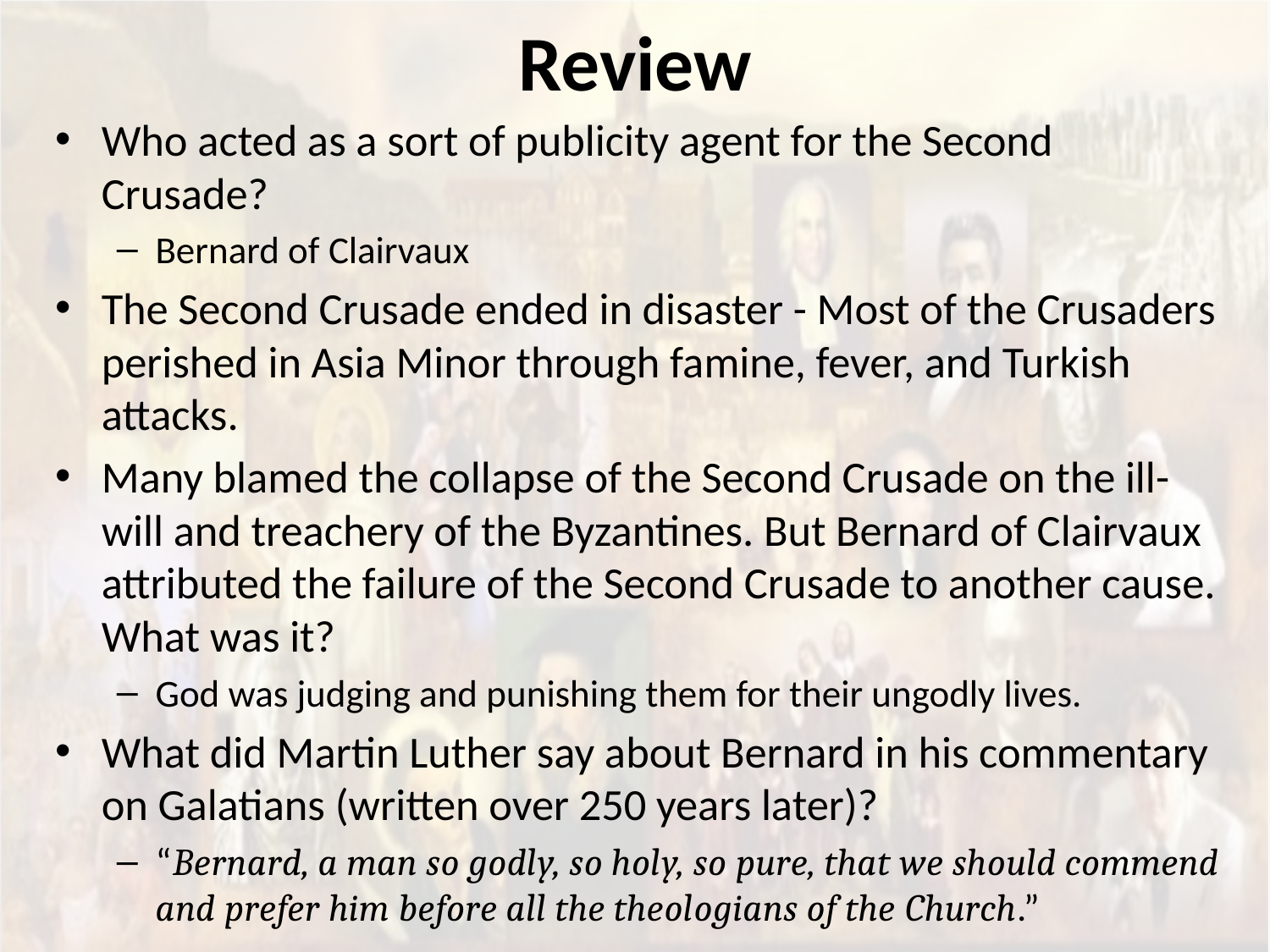

# Review
Who acted as a sort of publicity agent for the Second Crusade?
Bernard of Clairvaux
The Second Crusade ended in disaster - Most of the Crusaders perished in Asia Minor through famine, fever, and Turkish attacks.
Many blamed the collapse of the Second Crusade on the ill-will and treachery of the Byzantines. But Bernard of Clairvaux attributed the failure of the Second Crusade to another cause. What was it?
God was judging and punishing them for their ungodly lives.
What did Martin Luther say about Bernard in his commentary on Galatians (written over 250 years later)?
“Bernard, a man so godly, so holy, so pure, that we should commend and prefer him before all the theologians of the Church.”